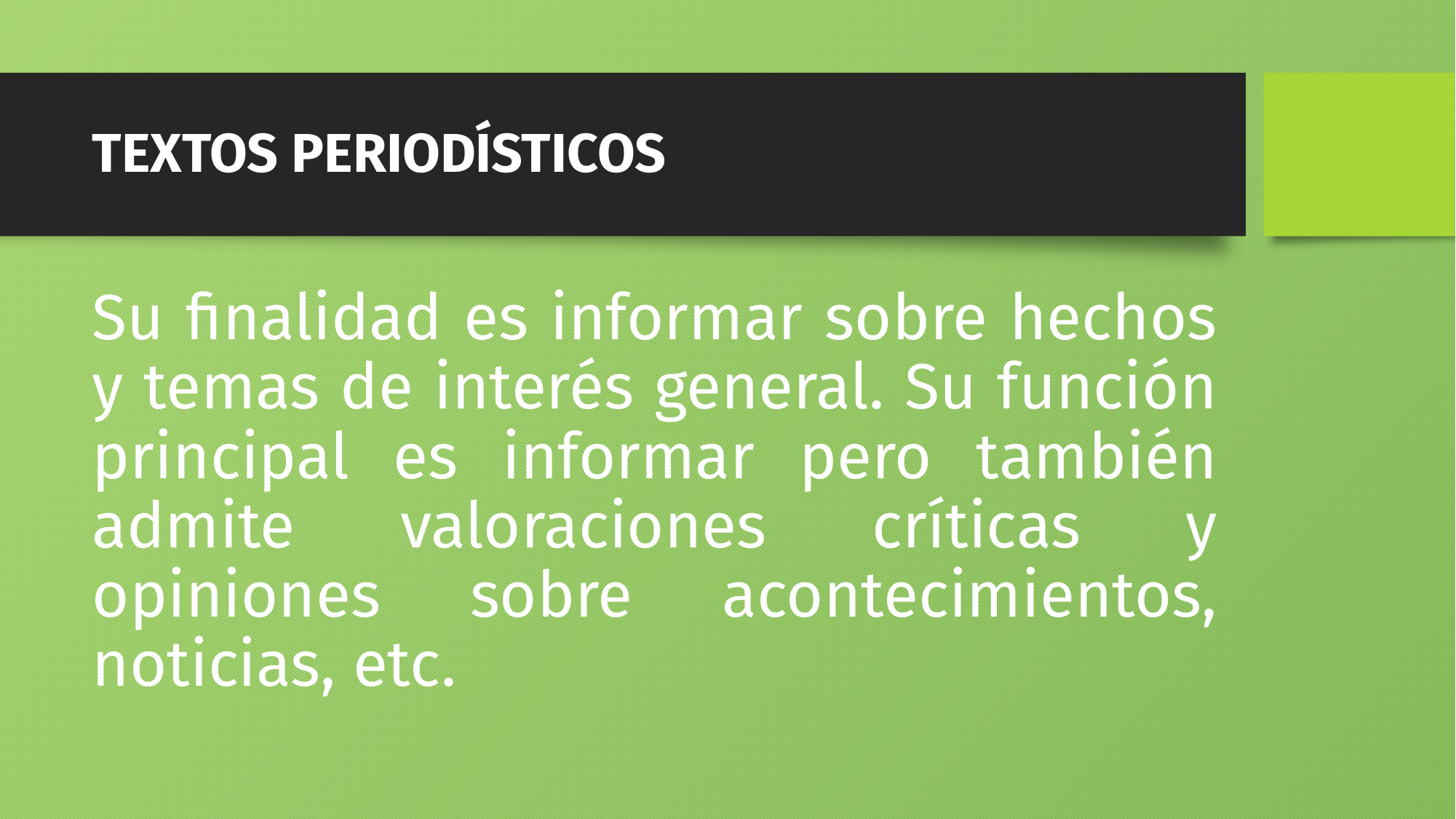

# TEXTOS PERIODÍSTICOS
Su finalidad es informar sobre hechos y temas de interés general. Su función principal es informar pero también admite valoraciones críticas y opiniones sobre acontecimientos, noticias, etc.